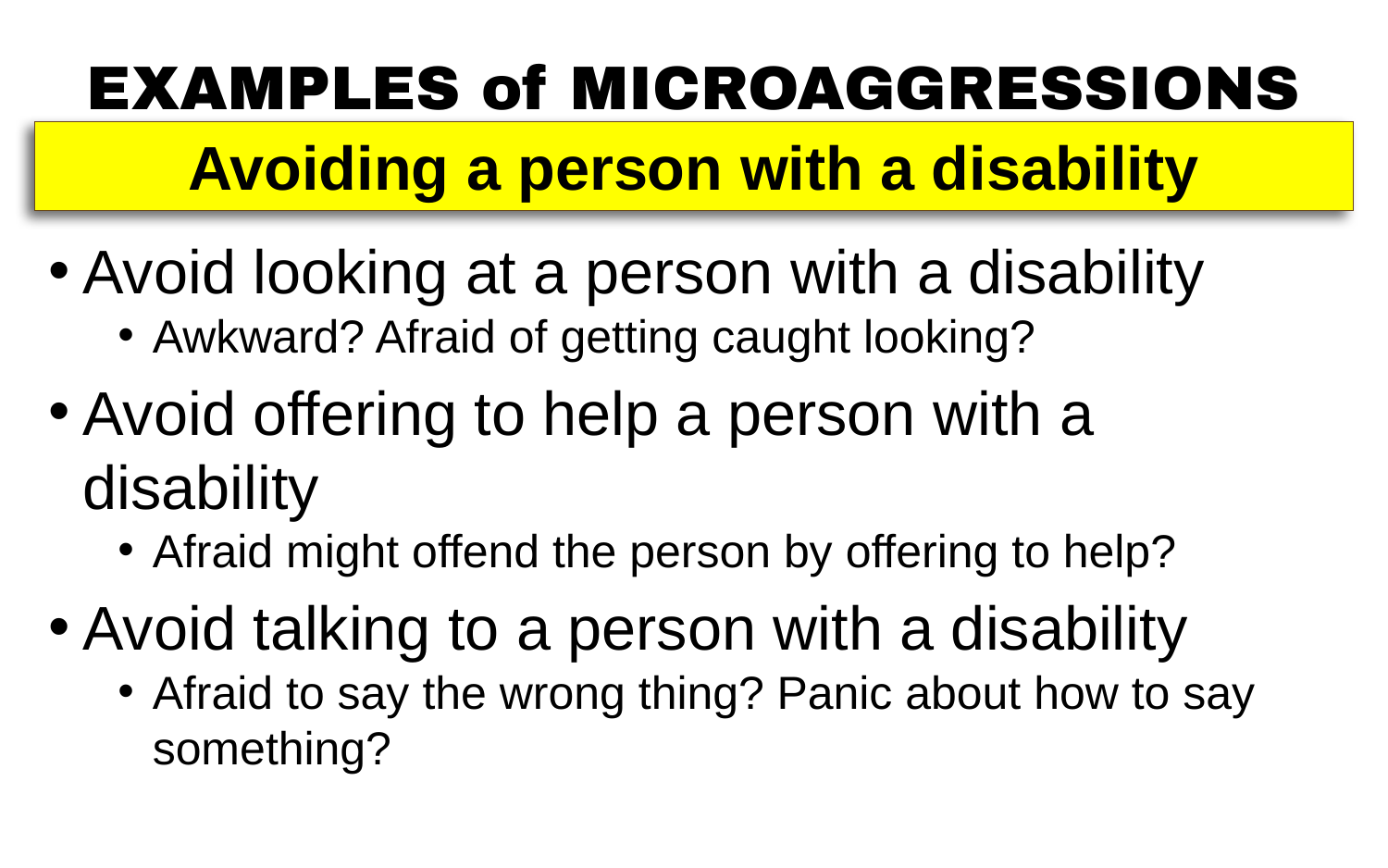

# EXAMPLES of MICROAGGRESSIONS
Avoiding a person with a disability
Avoid looking at a person with a disability
Awkward? Afraid of getting caught looking?
Avoid offering to help a person with a disability
Afraid might offend the person by offering to help?
Avoid talking to a person with a disability
Afraid to say the wrong thing? Panic about how to say something?